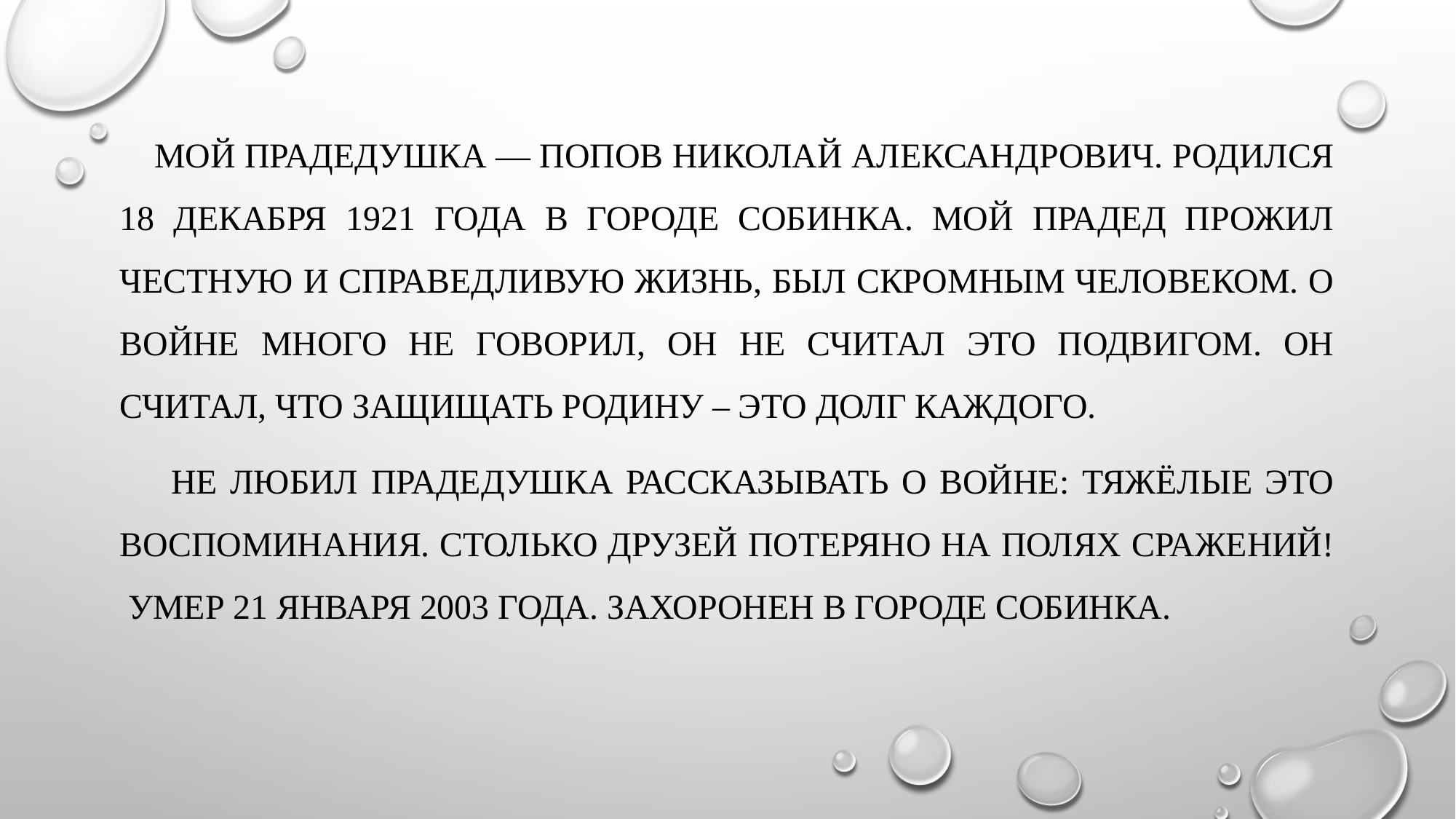

Мой прадедушка — Попов Николай Александрович. Родился 18 декабря 1921 года в городе Собинка. Мой прадед прожил честную и справедливую жизнь, был скромным человеком. О войне много не говорил, он не считал это подвигом. Он считал, что защищать Родину – это долг каждого.
    Не любил прадедушка рассказывать о войне: тяжёлые это воспоминания. Столько друзей потеряно на полях сражений!  Умер 21 января 2003 года. Захоронен в городе Собинка.